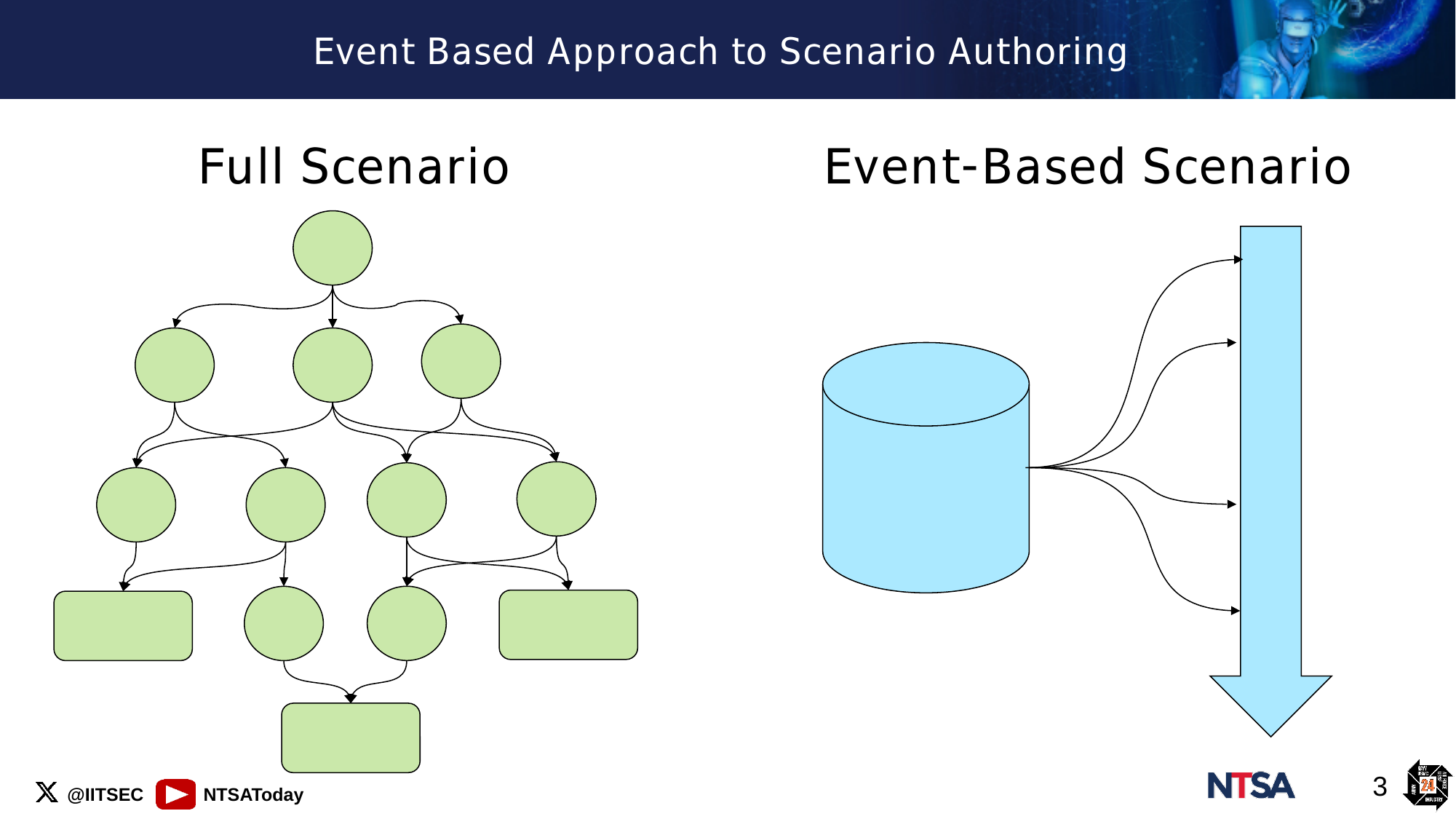

# Event Based Approach to Scenario Authoring
Full Scenario
Event-Based Scenario

3